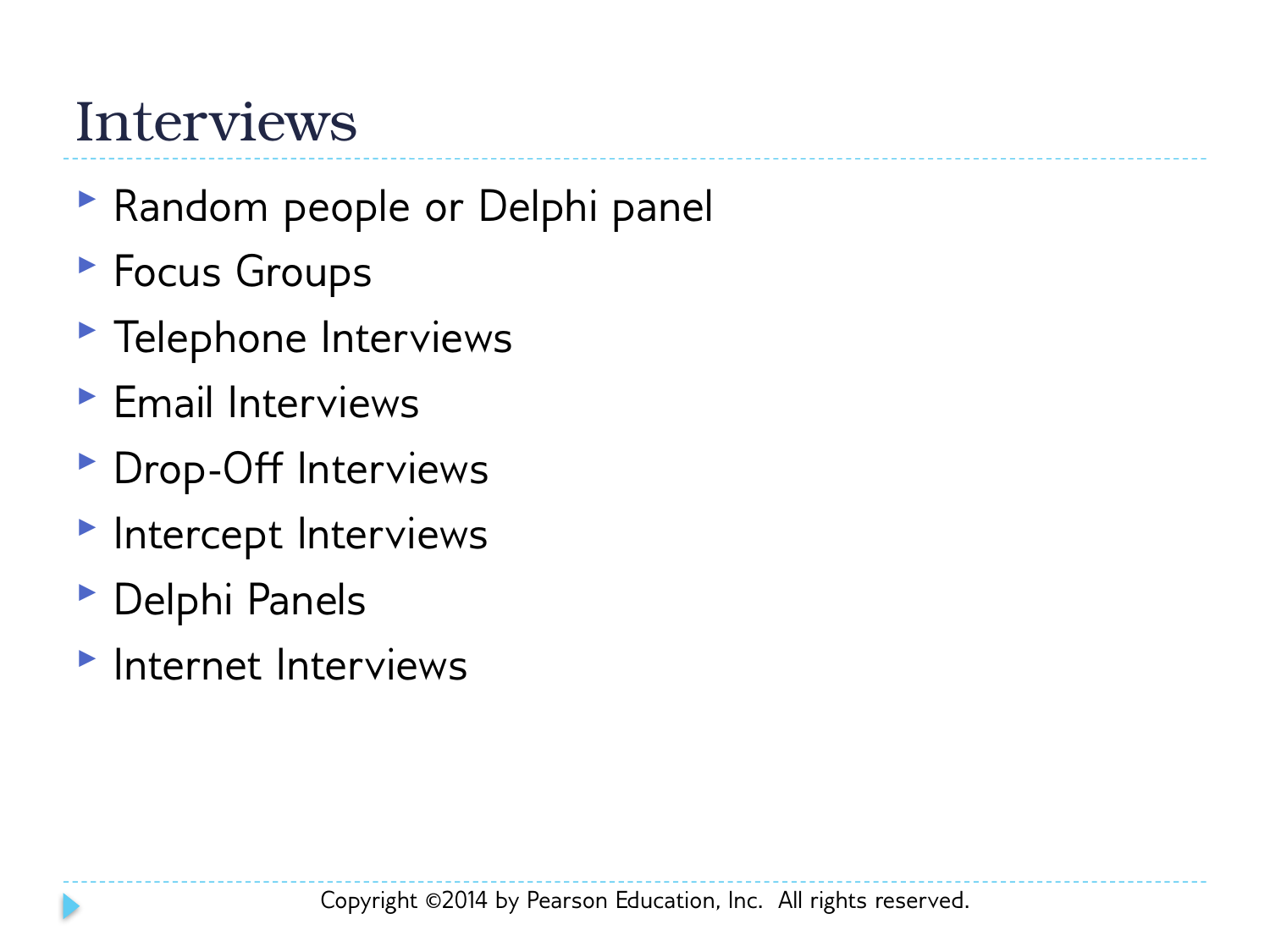

# Interviews
Random people or Delphi panel
Focus Groups
Telephone Interviews
Email Interviews
Drop-Off Interviews
Intercept Interviews
Delphi Panels
Internet Interviews
Copyright ©2014 by Pearson Education, Inc.  All rights reserved.